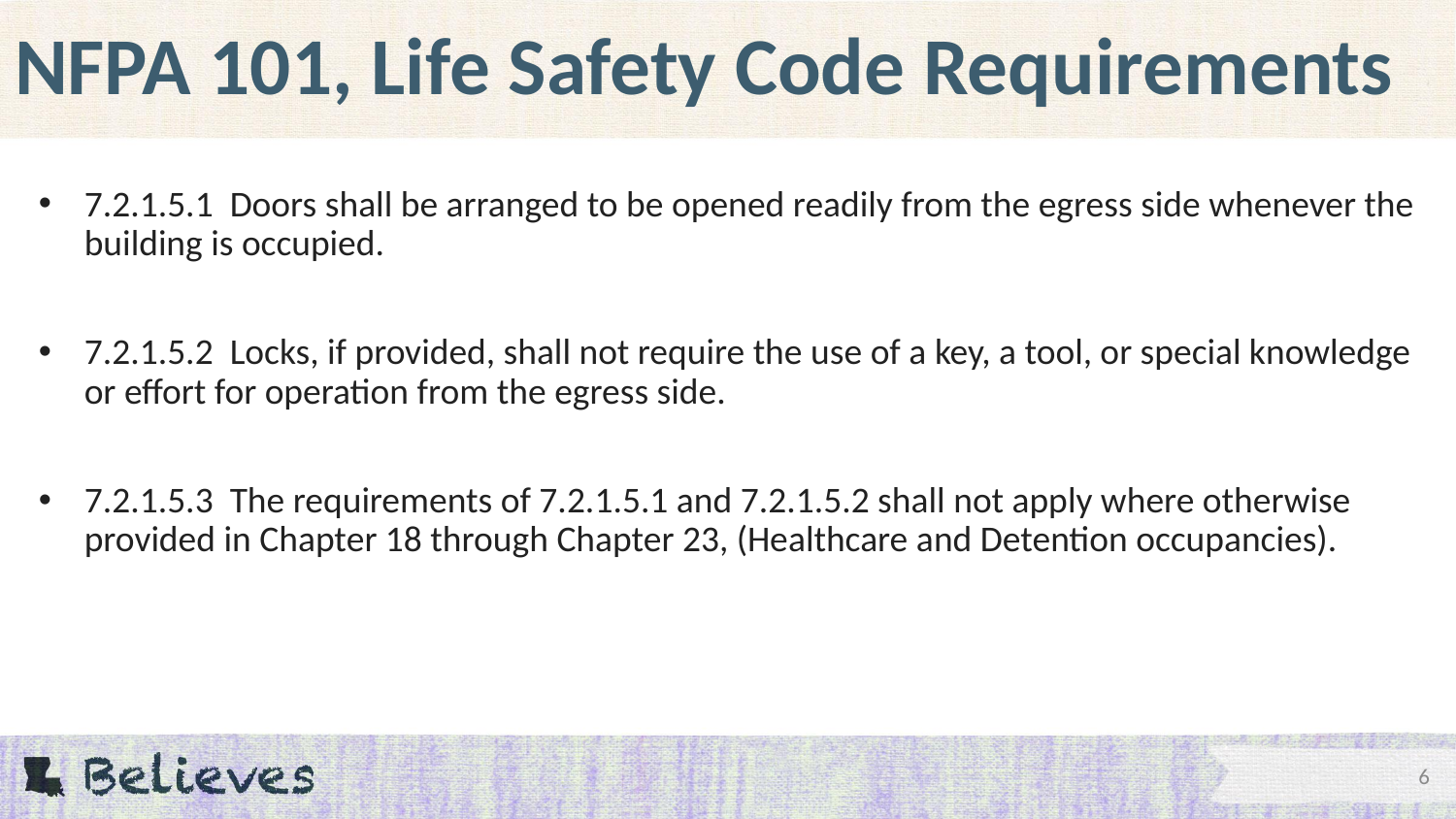

# NFPA 101, Life Safety Code Requirements
7.2.1.5.1  Doors shall be arranged to be opened readily from the egress side whenever the building is occupied.

7.2.1.5.2  Locks, if provided, shall not require the use of a key, a tool, or special knowledge or effort for operation from the egress side.

7.2.1.5.3  The requirements of 7.2.1.5.1 and 7.2.1.5.2 shall not apply where otherwise provided in Chapter 18 through Chapter 23, (Healthcare and Detention occupancies).